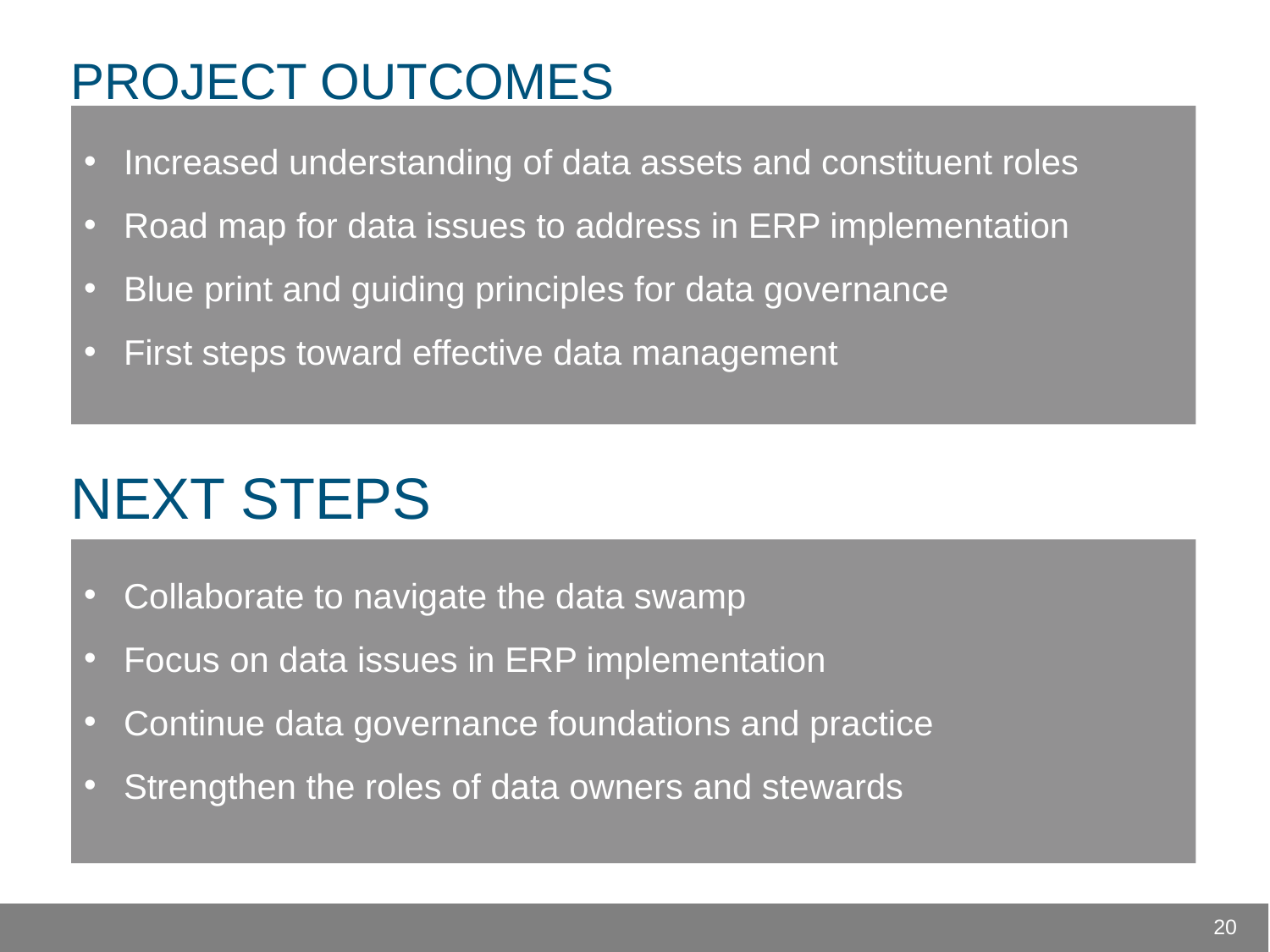

PROJECT OUTCOMES
Increased understanding of data assets and constituent roles
Road map for data issues to address in ERP implementation
Blue print and guiding principles for data governance
First steps toward effective data management

NEXT STEPS
Collaborate to navigate the data swamp
Focus on data issues in ERP implementation
Continue data governance foundations and practice
Strengthen the roles of data owners and stewards
20
20